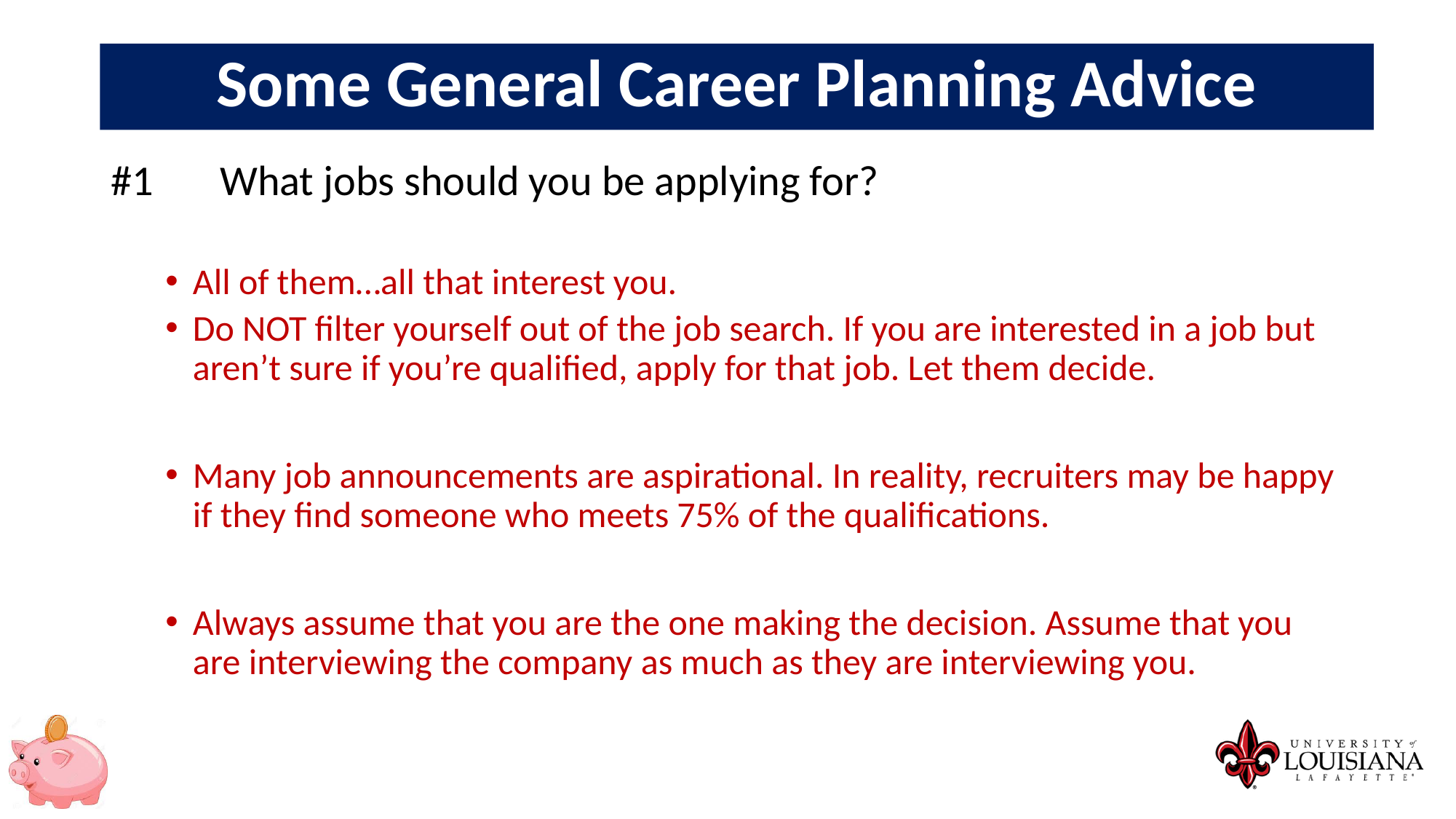

Some General Career Planning Advice
#1	What jobs should you be applying for?
All of them…all that interest you.
Do NOT filter yourself out of the job search. If you are interested in a job but aren’t sure if you’re qualified, apply for that job. Let them decide.

Many job announcements are aspirational. In reality, recruiters may be happy if they find someone who meets 75% of the qualifications.

Always assume that you are the one making the decision. Assume that you are interviewing the company as much as they are interviewing you.